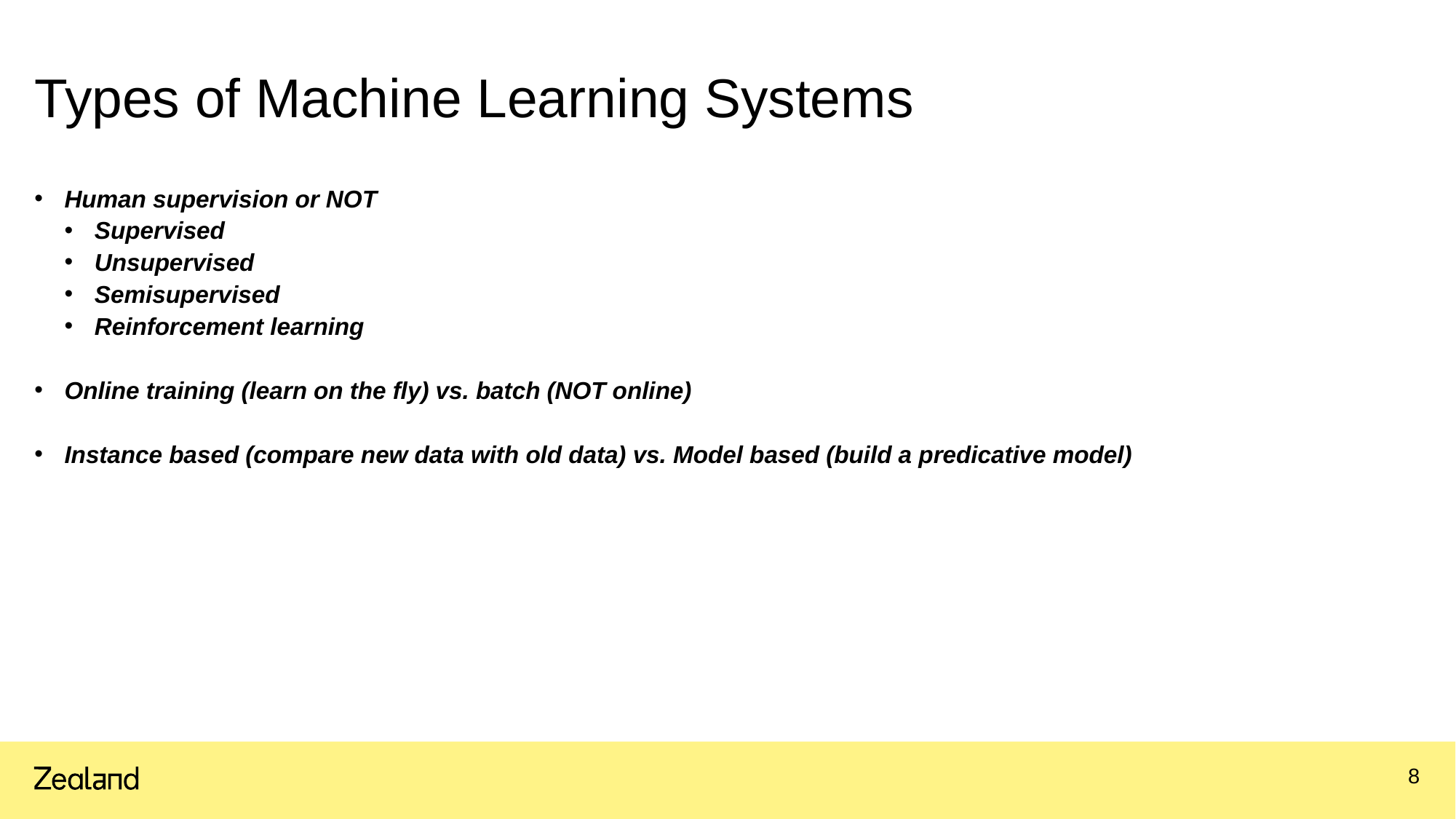

# Types of Machine Learning Systems
Human supervision or NOT
Supervised
Unsupervised
Semisupervised
Reinforcement learning

Online training (learn on the fly) vs. batch (NOT online)

Instance based (compare new data with old data) vs. Model based (build a predicative model)

8
02.02.2022